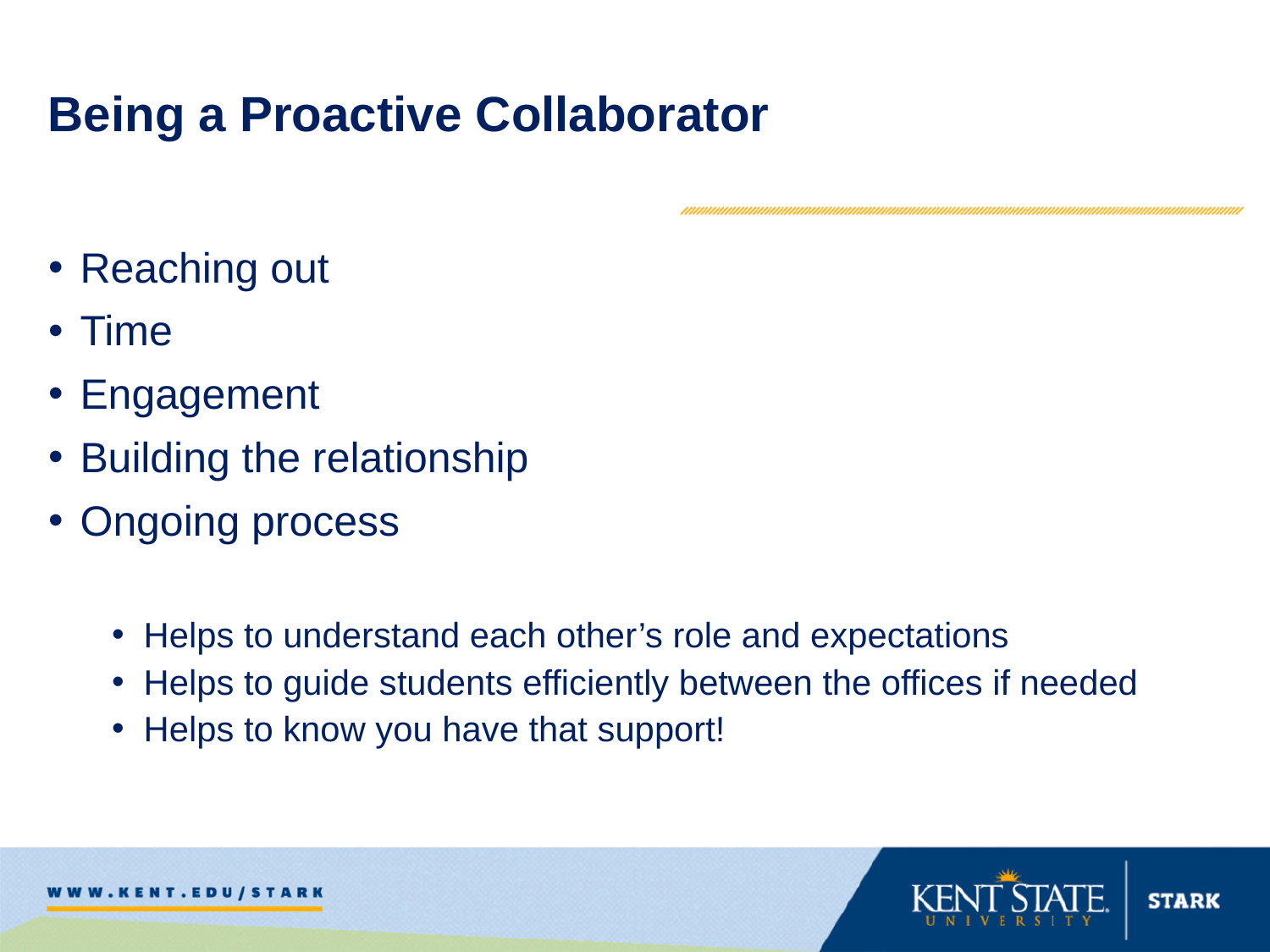

Being a Proactive Collaborator
Reaching out
Time
Engagement
Building the relationship
Ongoing process

Helps to understand each other’s role and expectations
Helps to guide students efficiently between the offices if needed
Helps to know you have that support!